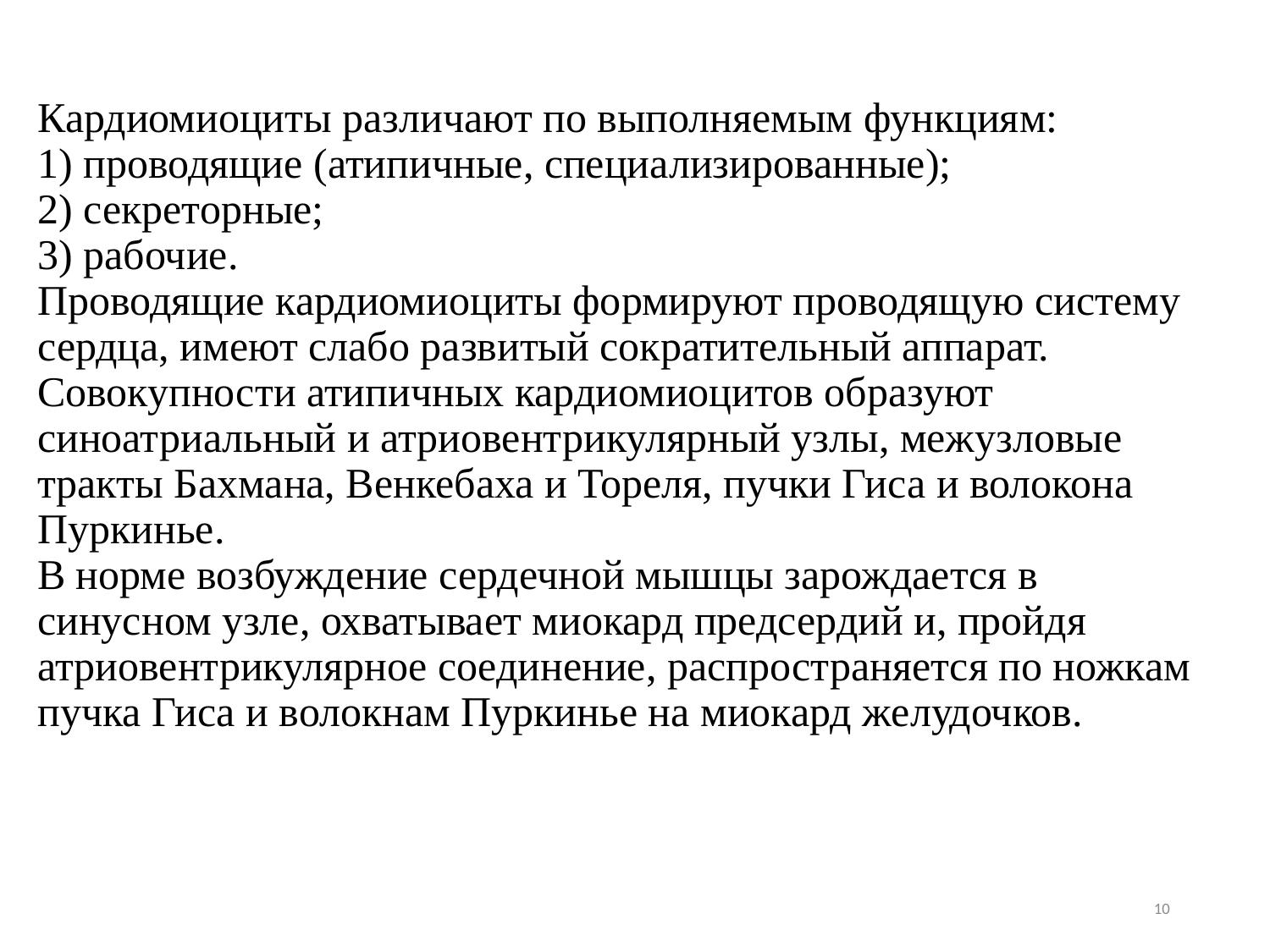

# Кардиомиоциты различают по выполняемым функциям: 1) проводящие (атипичные, специализированные); 2) секреторные; 3) рабочие. Проводящие кардиомиоциты формируют проводящую систему сердца, имеют слабо развитый сократительный аппарат. Совокупности атипичных кардиомиоцитов образуют синоатриальный и атриовентрикулярный узлы, межузловые тракты Бахмана, Венкебаха и Тореля, пучки Гиса и волокона Пуркинье. В норме возбуждение сердечной мышцы зарождается в синусном узле, охватывает миокард предсердий и, пройдя атриовентрикулярное соединение, распространяется по ножкам пучка Гиса и волокнам Пуркинье на миокард желудочков.
10